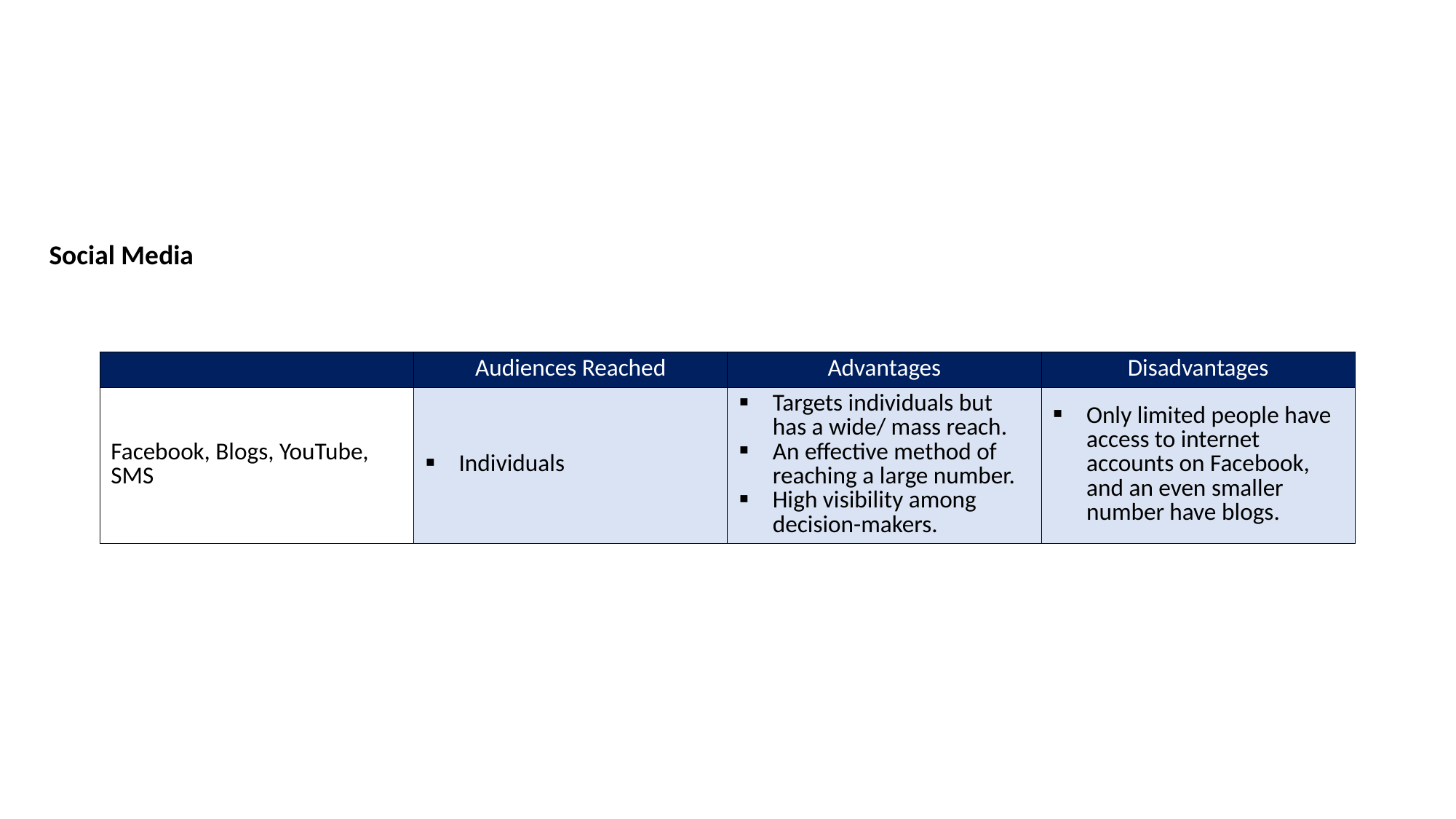

Social Media
|  | Audiences Reached | Advantages | Disadvantages |
| --- | --- | --- | --- |
| Facebook, Blogs, YouTube, SMS | Individuals | Targets individuals but has a wide/ mass reach. An effective method of reaching a large number. High visibility among decision-makers. | Only limited people have access to internet accounts on Facebook, and an even smaller number have blogs. |